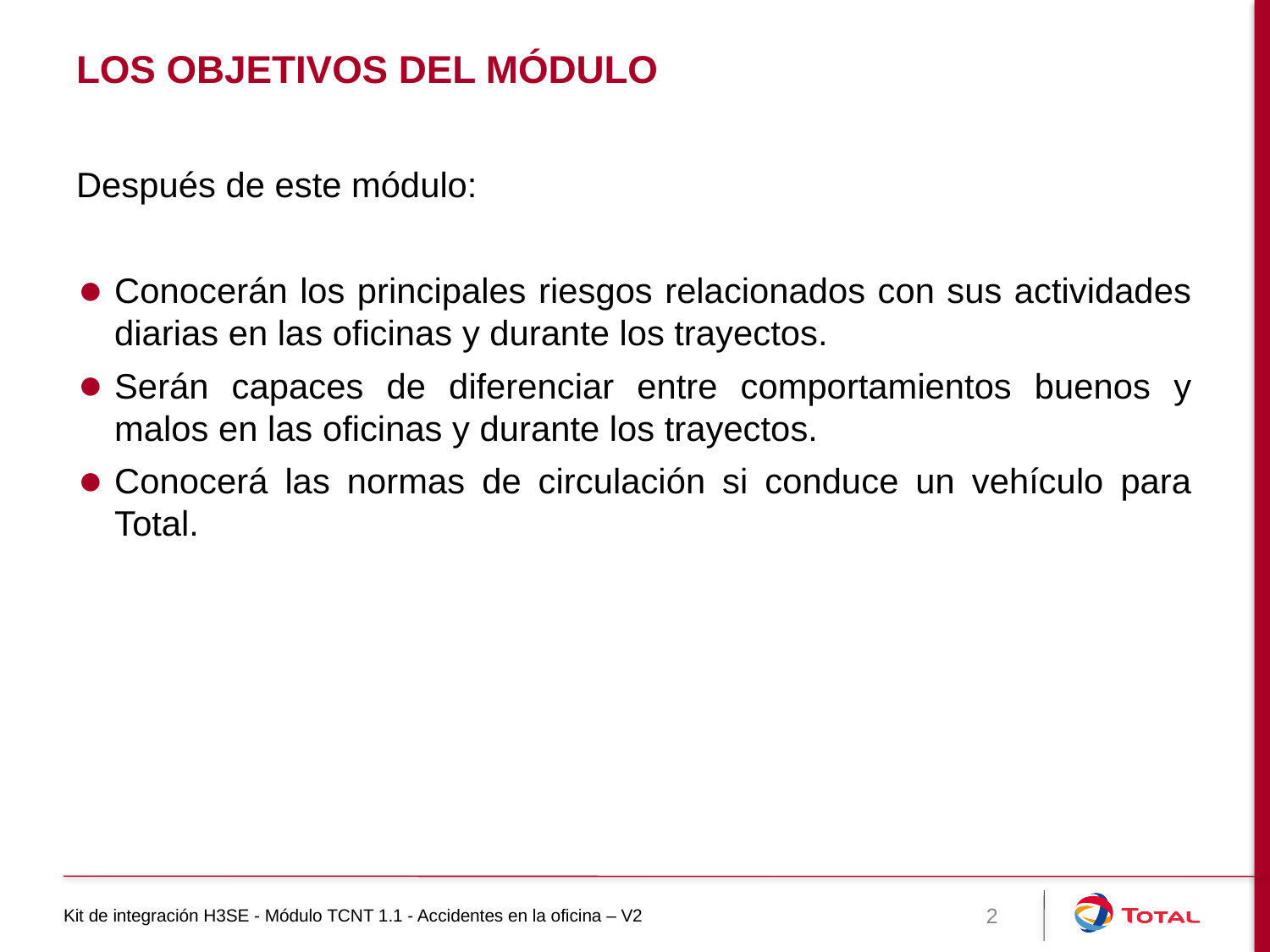

# Los objetivos del módulo
Después de este módulo:

Conocerán los principales riesgos relacionados con sus actividades diarias en las oficinas y durante los trayectos.
Serán capaces de diferenciar entre comportamientos buenos y malos en las oficinas y durante los trayectos.
Conocerá las normas de circulación si conduce un vehículo para Total.
Kit de integración H3SE - Módulo TCNT 1.1 - Accidentes en la oficina – V2
2